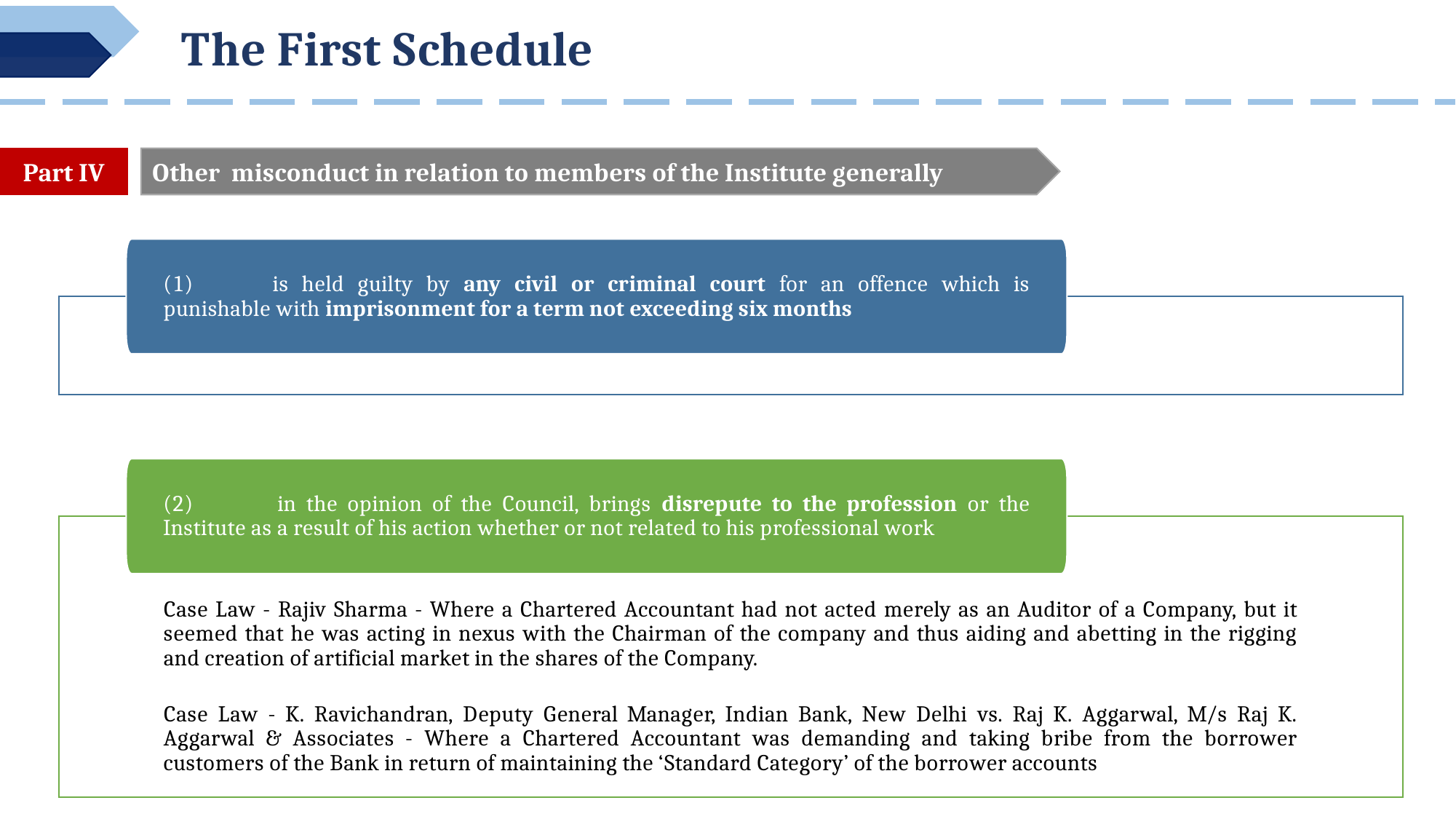

The First Schedule

Part IV
Other  misconduct in relation to members of the Institute generally
(1)	is held guilty by any civil or criminal court for an offence which is punishable with imprisonment for a term not exceeding six months

(2) 	in the opinion of the Council, brings disrepute to the profession or the Institute as a result of his action whether or not related to his professional work

Case Law - Rajiv Sharma - Where a Chartered Accountant had not acted merely as an Auditor of a Company, but it seemed that he was acting in nexus with the Chairman of the company and thus aiding and abetting in the rigging and creation of artificial market in the shares of the Company.

Case Law - K. Ravichandran, Deputy General Manager, Indian Bank, New Delhi vs. Raj K. Aggarwal, M/s Raj K. Aggarwal & Associates - Where a Chartered Accountant was demanding and taking bribe from the borrower customers of the Bank in return of maintaining the ‘Standard Category’ of the borrower accounts